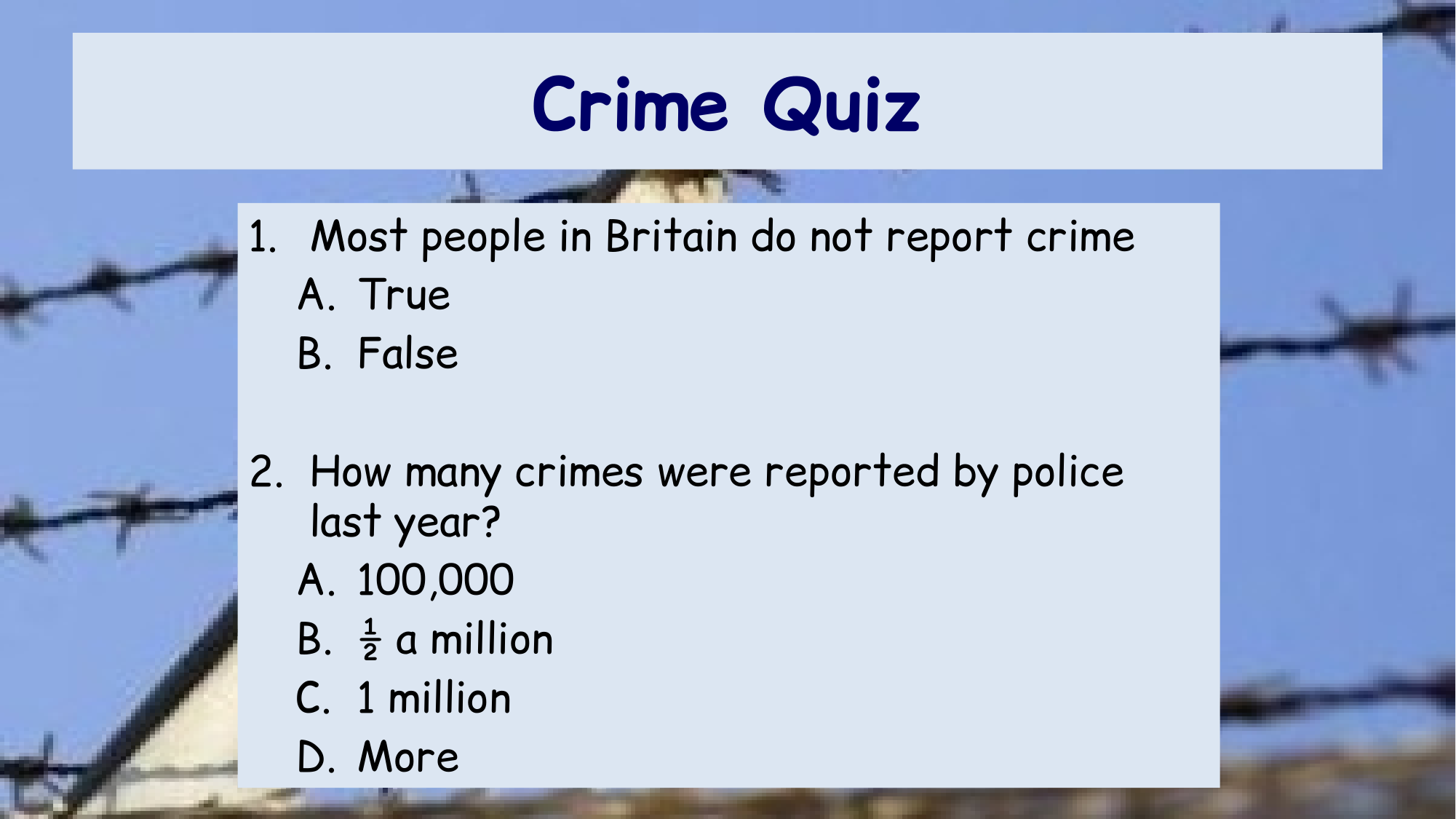

# Crime Quiz
Most people in Britain do not report crime
True
False

How many crimes were reported by police last year?
100,000
½ a million
1 million
More